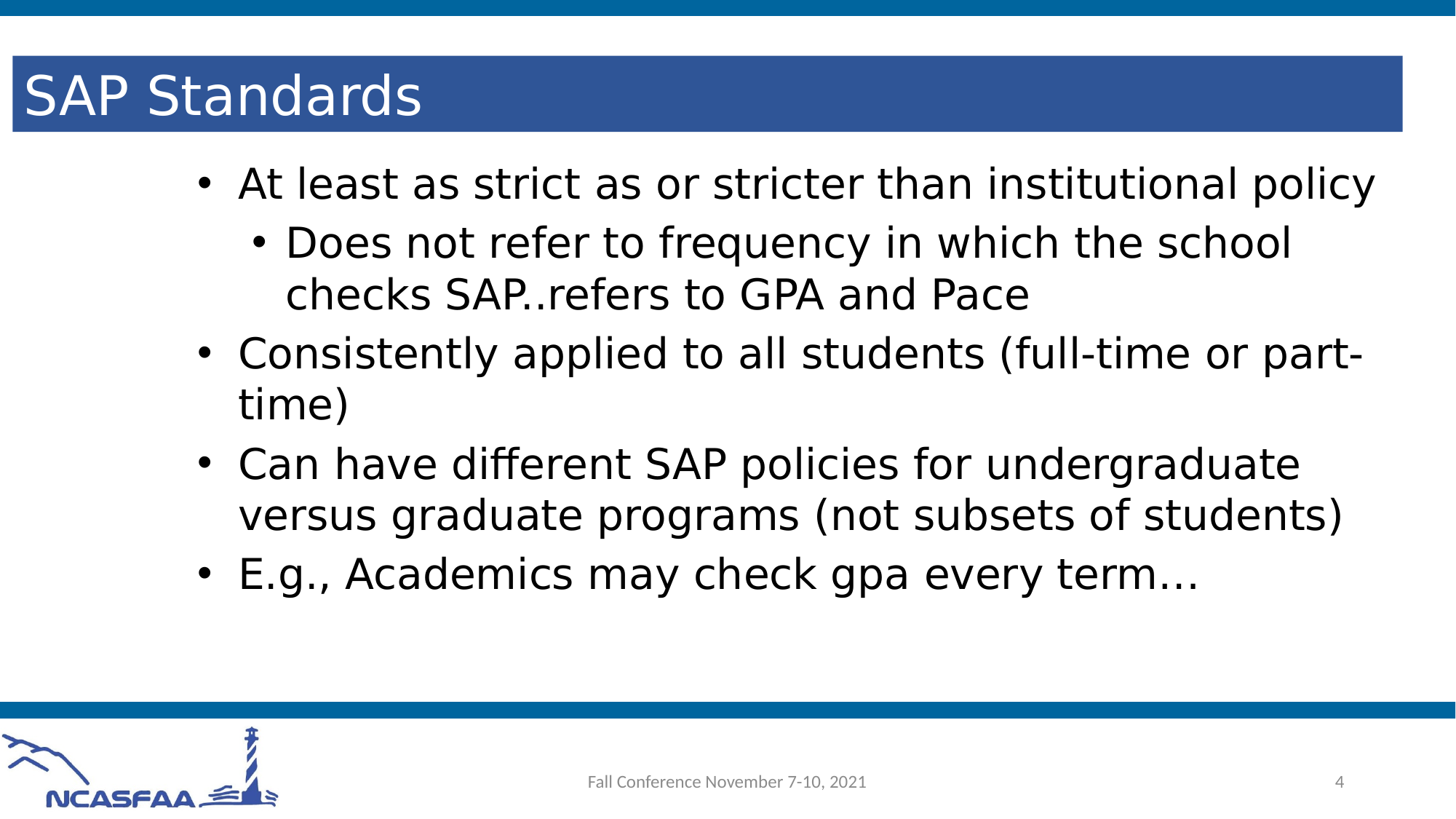

SAP Standards
At least as strict as or stricter than institutional policy
Does not refer to frequency in which the school checks SAP..refers to GPA and Pace
Consistently applied to all students (full-time or part-time)
Can have different SAP policies for undergraduate versus graduate programs (not subsets of students)
E.g., Academics may check gpa every term…
Fall Conference November 7-10, 2021
4